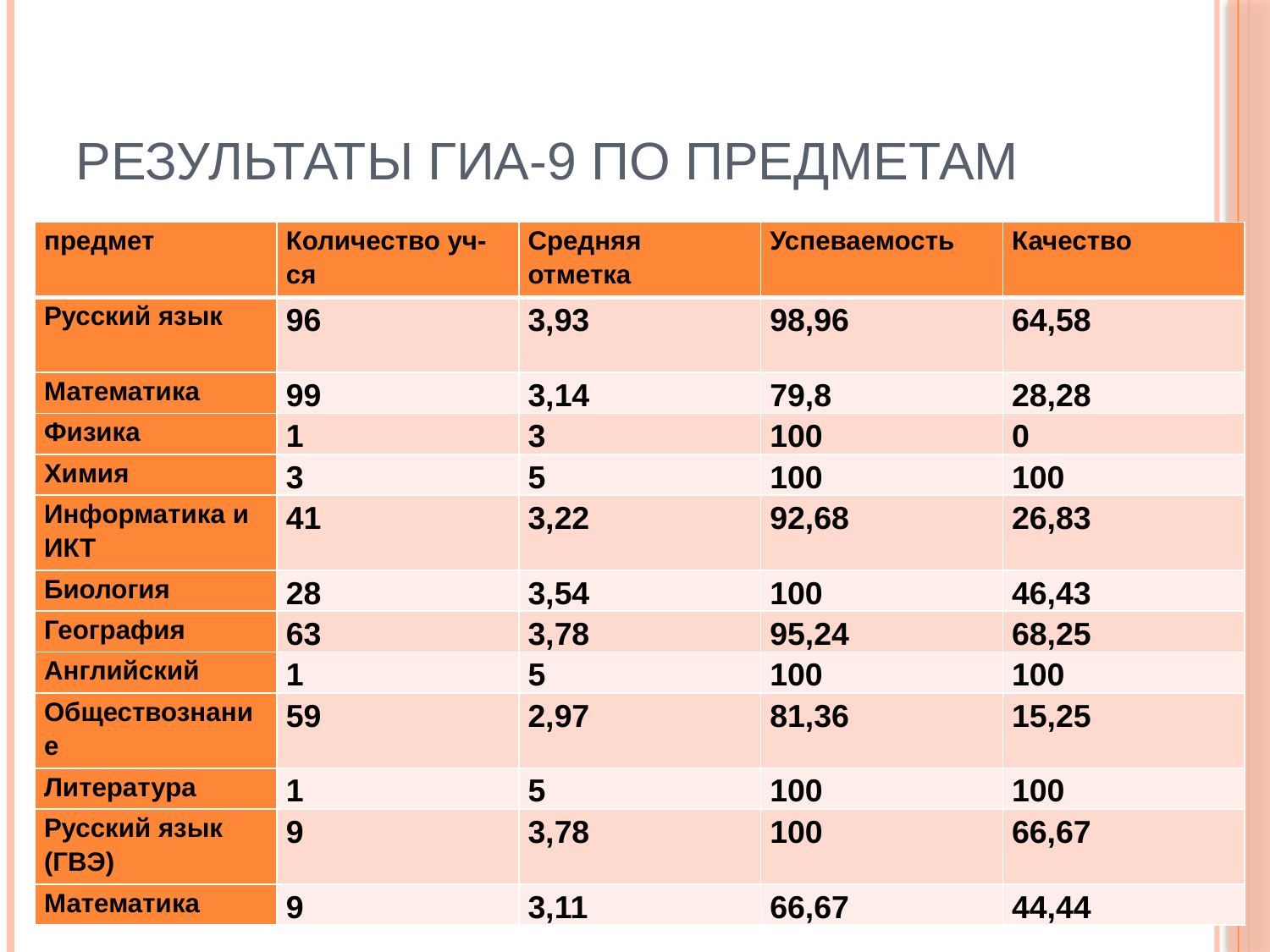

# Результаты ГИА-9 по предметам
| предмет | Количество уч-ся | Средняя отметка | Успеваемость | Качество |
| --- | --- | --- | --- | --- |
| Русский язык | 96 | 3,93 | 98,96 | 64,58 |
| Математика | 99 | 3,14 | 79,8 | 28,28 |
| Физика | 1 | 3 | 100 | 0 |
| Химия | 3 | 5 | 100 | 100 |
| Информатика и ИКТ | 41 | 3,22 | 92,68 | 26,83 |
| Биология | 28 | 3,54 | 100 | 46,43 |
| География | 63 | 3,78 | 95,24 | 68,25 |
| Английский | 1 | 5 | 100 | 100 |
| Обществознание | 59 | 2,97 | 81,36 | 15,25 |
| Литература | 1 | 5 | 100 | 100 |
| Русский язык (ГВЭ) | 9 | 3,78 | 100 | 66,67 |
| Математика | 9 | 3,11 | 66,67 | 44,44 |